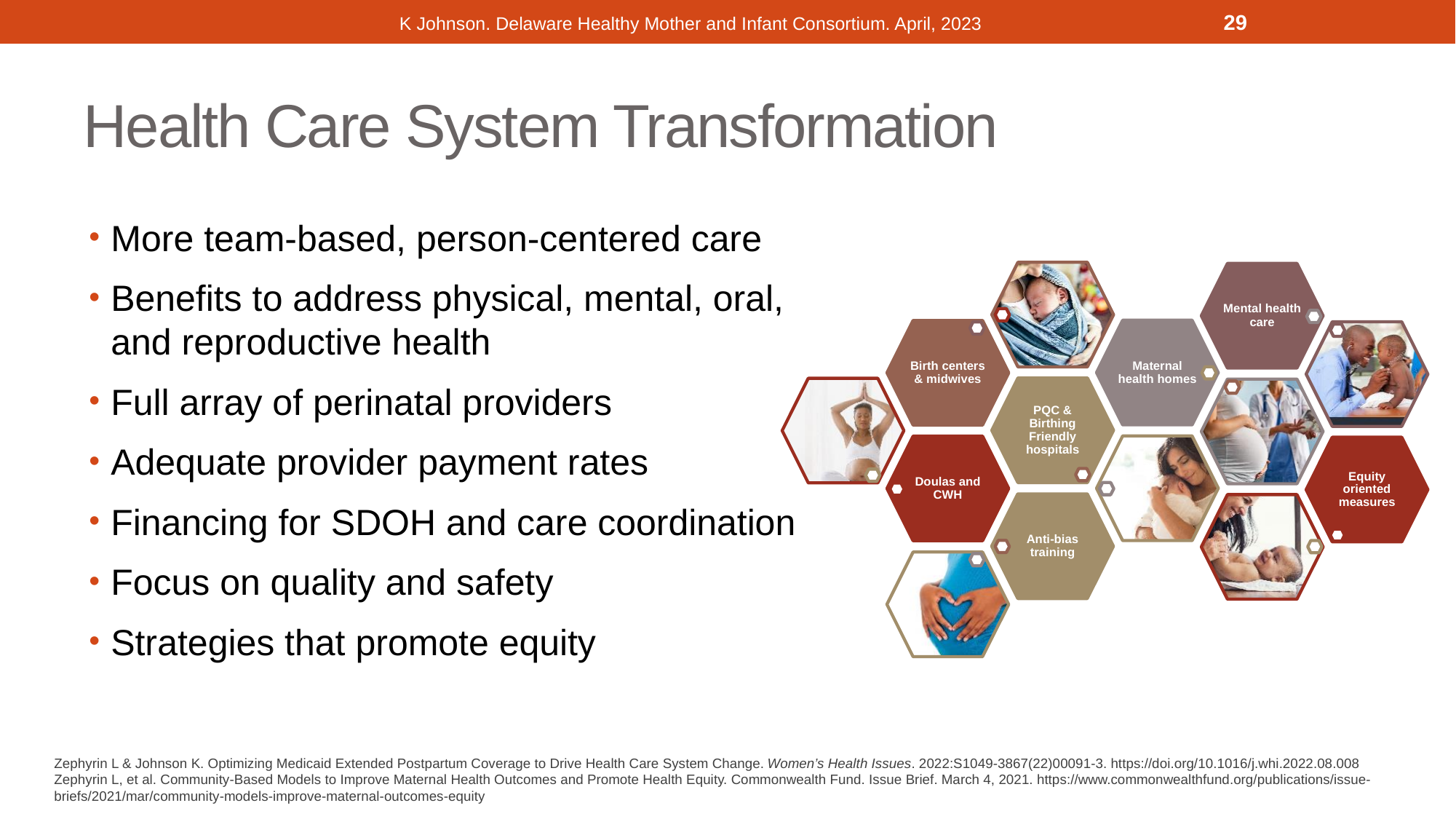

K Johnson. Delaware Healthy Mother and Infant Consortium. April, 2023
29
# Health Care System Transformation
More team-based, person-centered care
Benefits to address physical, mental, oral, and reproductive health
Full array of perinatal providers
Adequate provider payment rates
Financing for SDOH and care coordination
Focus on quality and safety
Strategies that promote equity
Doulas and CWH
PQC & Birthing Friendly hospitals
Birth centers & midwives
Maternal health homes
Mental health care
Equity oriented measures
Anti-bias training
Zephyrin L & Johnson K. Optimizing Medicaid Extended Postpartum Coverage to Drive Health Care System Change. Women’s Health Issues. 2022:S1049-3867(22)00091-3. https://doi.org/10.1016/j.whi.2022.08.008
Zephyrin L, et al. Community-Based Models to Improve Maternal Health Outcomes and Promote Health Equity. Commonwealth Fund. Issue Brief. March 4, 2021. https://www.commonwealthfund.org/publications/issue-briefs/2021/mar/community-models-improve-maternal-outcomes-equity